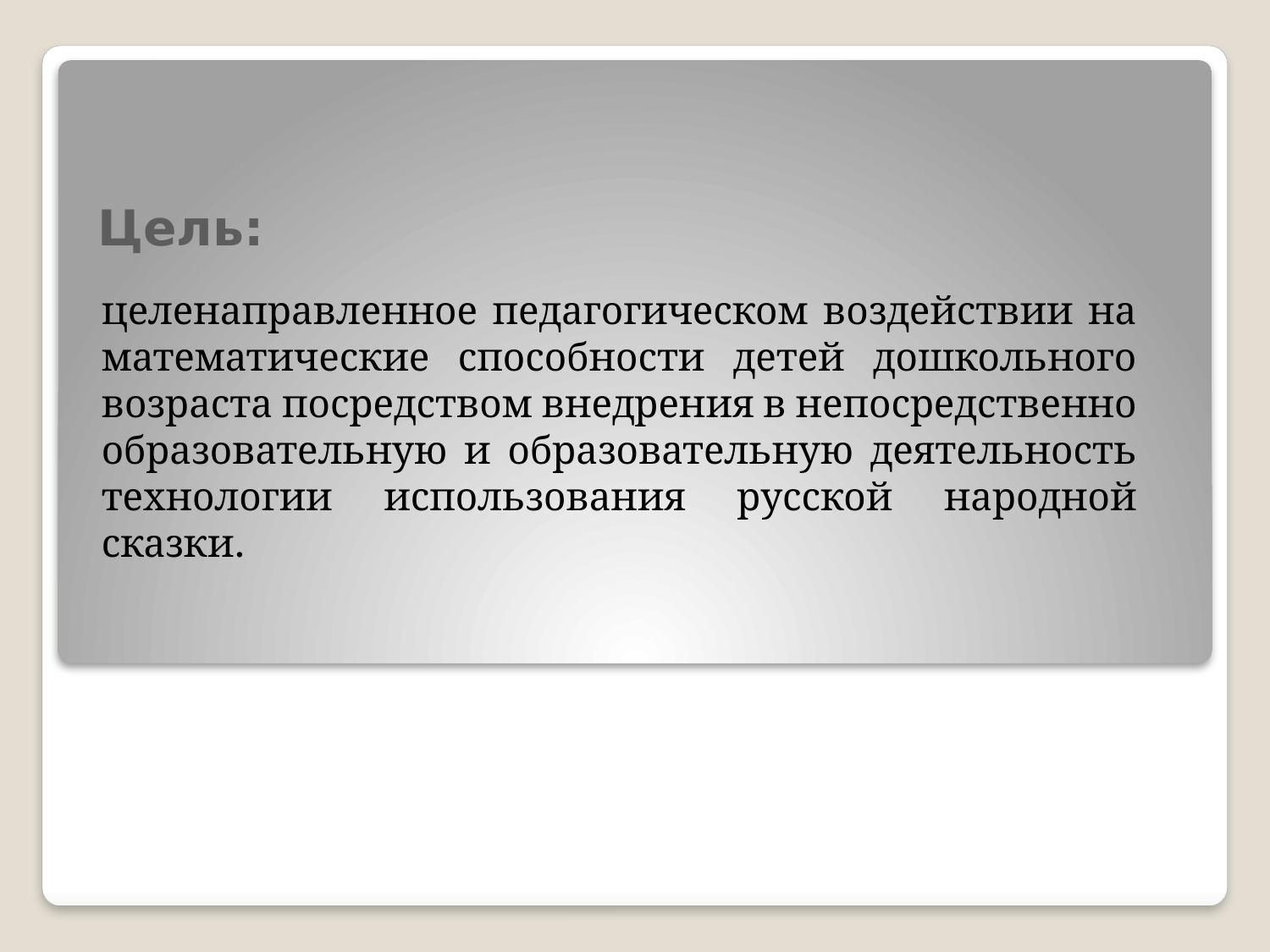

# Цель:
целенаправленное педагогическом воздействии на математические способности детей дошкольного возраста посредством внедрения в непосредственно образовательную и образовательную деятельность технологии использования русской народной сказки.